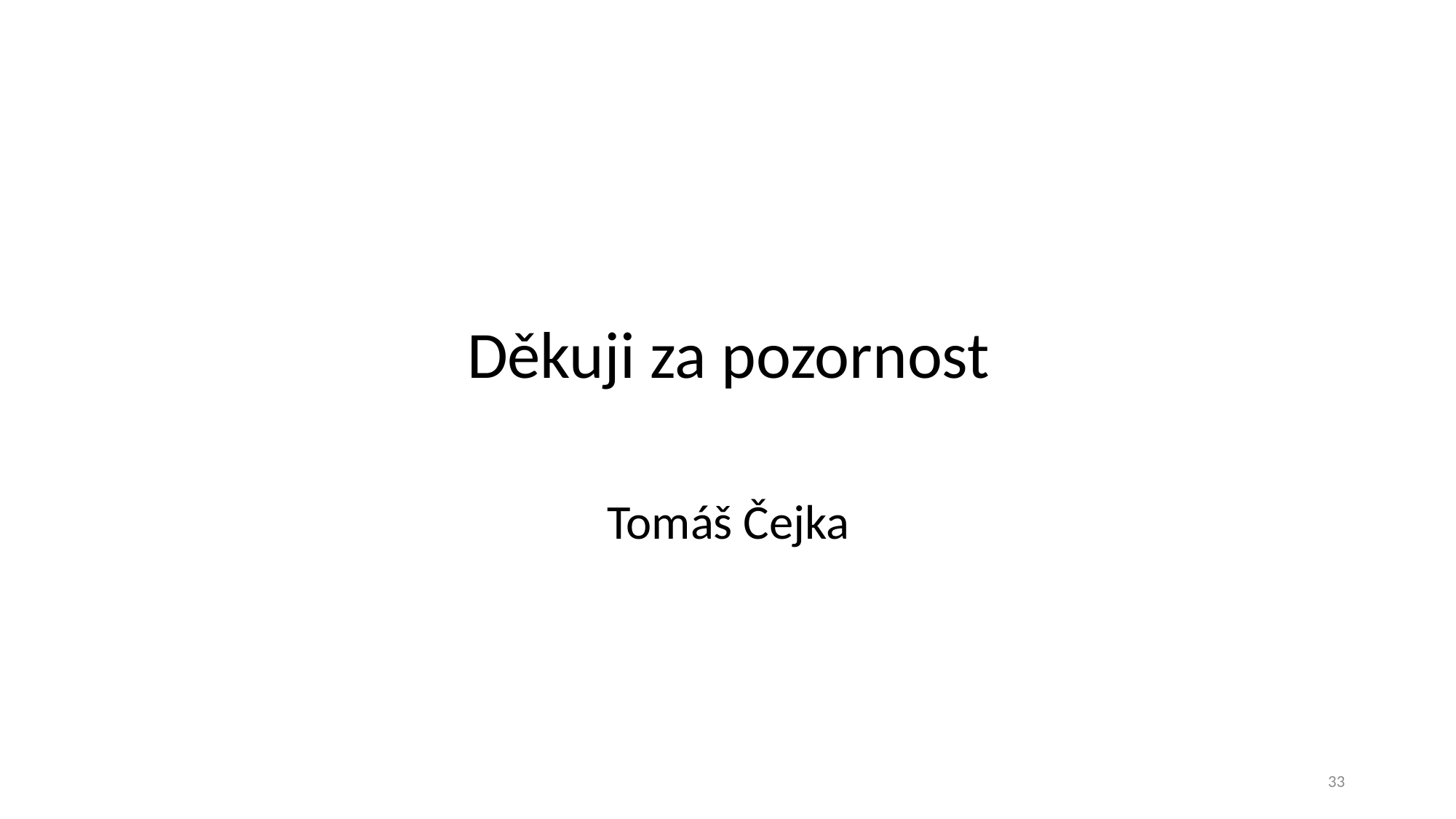

# Děkuji za pozornost Tomáš Čejka
33